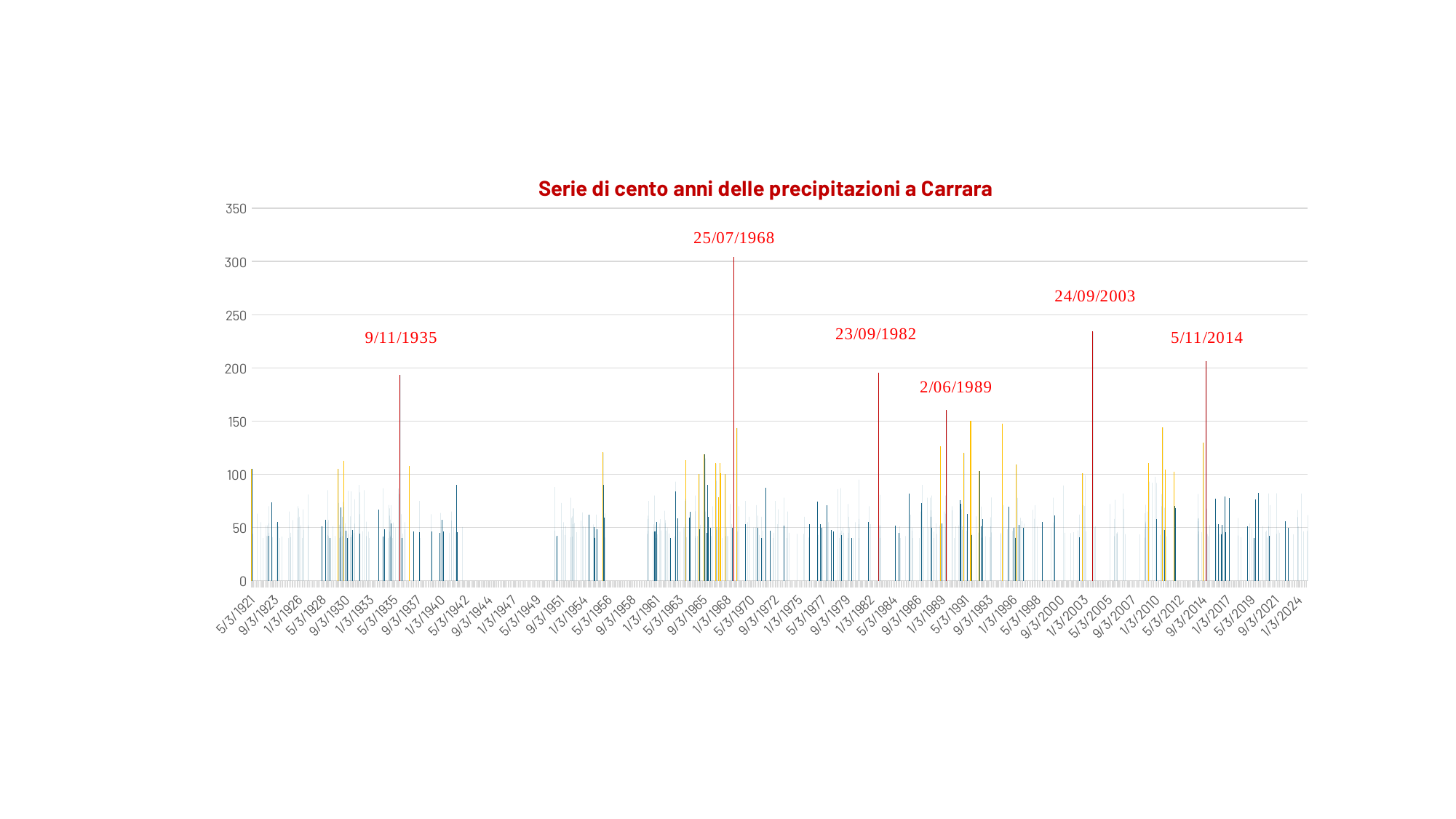

### Chart: Serie di cento anni delle precipitazioni a Carrara

| Category |  |
|---|---|
| 7794 | 60.0 |
| 7795 | 105.0 |
| 7820 | 44.0 |
| 7967 | 63.0 |
| 8119 | 55.0 |
| 8186 | 40.0 |
| 8294 | 52.0 |
| 8328 | 42.0 |
| 8333 | 52.0 |
| 8339 | 42.0 |
| 8390 | 42.0 |
| 8391 | 54.0 |
| 8392 | 45.0 |
| 8395 | 70.0 |
| 8511 | 52.0 |
| 8513 | 74.0 |
| 8519 | 41.0 |
| 8662 | 54.0 |
| 8716 | 55.0 |
| 8741 | 51.0 |
| 8775 | 40.0 |
| 8852 | 41.5 |
| 9104 | 40.0 |
| 9130 | 65.0 |
| 9174 | 41.0 |
| 9176 | 45.0 |
| 9247 | 57.0 |
| 9442 | 48.0 |
| 9444 | 70.0 |
| 9445 | 59.0 |
| 9467 | 68.0 |
| 9487 | 60.0 |
| 9538 | 52.0 |
| 9585 | 40.0 |
| 9613 | 67.0 |
| 9633 | 48.0 |
| 9792 | 81.0 |
| 9793 | 52.0 |
| 10292 | 51.0 |
| 10438 | 57.0 |
| 10485 | 55.0 |
| 10497 | 85.0 |
| 10511 | 43.0 |
| 10524 | 57.0 |
| 10529 | 42.0 |
| 10595 | 40.0 |
| 10699 | 51.0 |
| 10775 | 42.0 |
| 10885 | 73.0 |
| 10892 | 105.0 |
| 10928 | 40.0 |
| 10934 | 52.5 |
| 10938 | 41.0 |
| 10954 | 46.0 |
| 10970 | 69.0 |
| 11017 | 60.0 |
| 11018 | 42.0 |
| 11032 | 60.0 |
| 11062 | 74.0 |
| 11078 | 112.0 |
| 11079 | 69.5 |
| 11080 | 50.5 |
| 11138 | 54.0 |
| 11150 | 47.0 |
| 11213 | 40.0 |
| 11222 | 44.0 |
| 11241 | 84.5 |
| 11301 | 60.5 |
| 11324 | 41.0 |
| 11348 | 84.0 |
| 11372 | 41.0 |
| 11374 | 43.0 |
| 11390 | 48.0 |
| 11450 | 45.0 |
| 11463 | 53.5 |
| 11464 | 76.5 |
| 11620 | 90.0 |
| 11634 | 49.5 |
| 11639 | 44.5 |
| 11641 | 62.5 |
| 11655 | 83.0 |
| 11766 | 46.5 |
| 11814 | 85.0 |
| 11873 | 55.5 |
| 11887 | 42.0 |
| 11970 | 46.1 |
| 11987 | 40.0 |
| 12337 | 66.5 |
| 12340 | 46.0 |
| 12477 | 41.6 |
| 12492 | 87.0 |
| 12543 | 48.5 |
| 12658 | 40.0 |
| 12696 | 71.2 |
| 12722 | 67.9 |
| 12724 | 61.1 |
| 12727 | 46.1 |
| 12731 | 40.9 |
| 12738 | 57.4 |
| 12739 | 42.5 |
| 12766 | 43.2 |
| 12767 | 71.0 |
| 12769 | 53.9 |
| 12810 | 40.1 |
| 12844 | 54.8 |
| 12928 | 49.9 |
| 13022 | 86.5 |
| 13059 | 81.5 |
| 13097 | 193.3 |
| 13145 | 62.5 |
| 13152 | 40.3 |
| 13176 | 44.1 |
| 13257 | 55.0 |
| 13263 | 48.3 |
| 13419 | 58.2 |
| 13429 | 58.4 |
| 13430 | 107.3 |
| 13587 | 46.2 |
| 13588 | 45.3 |
| 13795 | 75.0 |
| 13796 | 45.4 |
| 13817 | 40.0 |
| 14206 | 62.4 |
| 14236 | 46.3 |
| 14522 | 45.0 |
| 14554 | 63.6 |
| 14585 | 57.3 |
| 14651 | 46.4 |
| 14865 | 45.0 |
| 14932 | 56.5 |
| 14933 | 65.0 |
| 15021 | 50.0 |
| 15092 | 45.3 |
| 15123 | 90.0 |
| 15137 | 45.3 |
| 15318 | 50.5 |
| 18631 | 88.0 |
| 18632 | 47.0 |
| 18671 | 40.8 |
| 18701 | 42.5 |
| 18851 | 73.0 |
| 18897 | 48.0 |
| 18943 | 55.0 |
| 18997 | 43.0 |
| 19025 | 51.0 |
| 19204 | 78.0 |
| 19214 | 41.0 |
| 19226 | 59.0 |
| 19249 | 60.5 |
| 19264 | 41.5 |
| 19288 | 68.0 |
| 19289 | 53.0 |
| 19317 | 68.0 |
| 19341 | 54.2 |
| 19401 | 45.5 |
| 19553 | 56.5 |
| 19631 | 64.2 |
| 19646 | 51.0 |
| 19713 | 50.6 |
| 19842 | 62.3 |
| 20018 | 52.9 |
| 20037 | 50.3 |
| 20057 | 40.3 |
| 20060 | 48.5 |
| 20069 | 40.8 |
| 20107 | 62.2 |
| 20137 | 48.4 |
| 20367 | 120.4 |
| 20380 | 90.0 |
| 20403 | 59.0 |
| 20425 | 63.2 |
| 20438 | 40.6 |
| 21941 | 44.0 |
| 21958 | 61.0 |
| 21964 | 47.0 |
| 21969 | 58.0 |
| 21991 | 75.0 |
| 22141 | 45.9 |
| 22164 | 52.8 |
| 22199 | 46.5 |
| 22204 | 80.0 |
| 22210 | 41.0 |
| 22215 | 44.0 |
| 22219 | 46.5 |
| 22232 | 52.0 |
| 22240 | 47.5 |
| 22257 | 40.0 |
| 22285 | 55.4 |
| 22293 | 43.5 |
| 22386 | 54.0 |
| 22395 | 57.8 |
| 22435 | 47.2 |
| 22561 | 65.8 |
| 22595 | 54.3 |
| 22598 | 57.0 |
| 22609 | 47.0 |
| 22658 | 50.0 |
| 22710 | 44.4 |
| 22780 | 40.0 |
| 22935 | 41.6 |
| 22947 | 93.0 |
| 22957 | 84.0 |
| 22993 | 51.5 |
| 23017 | 58.8 |
| 23108 | 46.0 |
| 23231 | 50.0 |
| 23258 | 50.0 |
| 23287 | 75.0 |
| 23316 | 113.0 |
| 23317 | 77.0 |
| 23322 | 53.0 |
| 23342 | 41.0 |
| 23435 | 59.0 |
| 23463 | 42.0 |
| 23472 | 64.5 |
| 23653 | 65.2 |
| 23654 | 80.0 |
| 23659 | 40.0 |
| 23663 | 42.0 |
| 23728 | 42.0 |
| 23771 | 40.0 |
| 23803 | 100.0 |
| 23806 | 45.0 |
| 23818 | 48.3 |
| 23825 | 52.6 |
| 23977 | 110.0 |
| 23987 | 118.8 |
| 24011 | 65.0 |
| 24013 | 115.0 |
| 24067 | 45.0 |
| 24084 | 45.0 |
| 24101 | 90.0 |
| 24130 | 60.0 |
| 24207 | 50.0 |
| 24234 | 42.0 |
| 24279 | 70.0 |
| 24392 | 45.0 |
| 24405 | 110.0 |
| 24406 | 50.0 |
| 24408 | 48.0 |
| 24415 | 94.0 |
| 24442 | 50.0 |
| 24446 | 50.0 |
| 24496 | 78.0 |
| 24521 | 50.0 |
| 24540 | 110.0 |
| 24572 | 100.5 |
| 24610 | 40.0 |
| 24729 | 45.0 |
| 24735 | 100.0 |
| 24749 | 42.0 |
| 24781 | 50.0 |
| 24792 | 42.0 |
| 24830 | 42.0 |
| 24890 | 72.0 |
| 24957 | 53.0 |
| 24971 | 50.0 |
| 25044 | 303.8 |
| 25136 | 50.0 |
| 25137 | 46.0 |
| 25145 | 49.0 |
| 25158 | 46.4 |
| 25159 | 143.4 |
| 25216 | 50.0 |
| 25218 | 70.0 |
| 25454 | 53.2 |
| 25463 | 75.0 |
| 25521 | 55.0 |
| 25573 | 60.0 |
| 25738 | 50.0 |
| 25810 | 50.0 |
| 25842 | 71.0 |
| 25891 | 61.0 |
| 25892 | 50.0 |
| 25955 | 43.0 |
| 26012 | 40.0 |
| 26027 | 60.0 |
| 26076 | 47.0 |
| 26082 | 40.0 |
| 26189 | 87.5 |
| 26341 | 47.0 |
| 26434 | 40.0 |
| 26462 | 45.0 |
| 26507 | 75.0 |
| 26600 | 53.0 |
| 26634 | 67.0 |
| 26823 | 78.0 |
| 26824 | 52.0 |
| 26926 | 40.0 |
| 26929 | 50.0 |
| 26951 | 65.0 |
| 27020 | 45.0 |
| 27292 | 44.0 |
| 27521 | 44.0 |
| 27555 | 60.0 |
| 27729 | 40.5 |
| 27745 | 53.0 |
| 28017 | 74.4 |
| 28019 | 42.5 |
| 28046 | 43.0 |
| 28137 | 53.0 |
| 28177 | 50.0 |
| 28359 | 42.0 |
| 28366 | 71.0 |
| 28431 | 55.0 |
| 28532 | 48.0 |
| 28593 | 41.0 |
| 28612 | 46.0 |
| 28767 | 86.0 |
| 28820 | 40.0 |
| 28833 | 45.0 |
| 28865 | 87.0 |
| 28878 | 43.0 |
| 28883 | 47.0 |
| 28936 | 50.0 |
| 28969 | 45.0 |
| 29109 | 72.0 |
| 29120 | 40.0 |
| 29140 | 45.0 |
| 29156 | 60.0 |
| 29174 | 50.0 |
| 29244 | 40.0 |
| 29294 | 40.0 |
| 29382 | 55.0 |
| 29500 | 53.0 |
| 29503 | 58.0 |
| 29511 | 95.0 |
| 29512 | 40.0 |
| 29839 | 55.0 |
| 29886 | 70.0 |
| 29927 | 53.0 |
| 30217 | 194.8 |
| 30227 | 40.2 |
| 30230 | 52.0 |
| 30264 | 40.2 |
| 30269 | 80.6 |
| 30294 | 52.0 |
| 30807 | 46.0 |
| 30823 | 52.0 |
| 30824 | 45.0 |
| 30943 | 45.0 |
| 30982 | 51.0 |
| 30992 | 40.0 |
| 31174 | 42.0 |
| 31306 | 82.0 |
| 31357 | 62.0 |
| 31407 | 50.0 |
| 31421 | 47.0 |
| 31444 | 40.0 |
| 31665 | 40.0 |
| 31681 | 40.0 |
| 31737 | 65.0 |
| 31761 | 73.0 |
| 31787 | 90.0 |
| 31820 | 50.0 |
| 31948 | 78.0 |
| 32014 | 50.0 |
| 32056 | 78.0 |
| 32062 | 60.0 |
| 32079 | 66.0 |
| 32092 | 60.0 |
| 32106 | 80.0 |
| 32107 | 50.0 |
| 32117 | 60.0 |
| 32185 | 46.0 |
| 32197 | 40.0 |
| 32281 | 54.0 |
| 32291 | 44.0 |
| 32401 | 52.0 |
| 32429 | 126.0 |
| 32479 | 54.0 |
| 32564 | 65.0 |
| 32603 | 63.0 |
| 32611 | 50.0 |
| 32612 | 80.0 |
| 32661 | 160.0 |
| 32835 | 70.0 |
| 32856 | 66.0 |
| 32917 | 40.0 |
| 32970 | 51.0 |
| 33092 | 52.0 |
| 33132 | 50.0 |
| 33137 | 76.0 |
| 33151 | 72.0 |
| 33154 | 40.0 |
| 33163 | 40.0 |
| 33164 | 42.0 |
| 33166 | 44.0 |
| 33175 | 67.0 |
| 33203 | 51.0 |
| 33216 | 48.0 |
| 33279 | 120.0 |
| 33362 | 47.0 |
| 33396 | 53.0 |
| 33397 | 63.0 |
| 33511 | 62.6 |
| 33518 | 73.0 |
| 33523 | 150.0 |
| 33546 | 42.6 |
| 33555 | 43.0 |
| 33558 | 44.0 |
| 33695 | 60.4 |
| 33775 | 45.2 |
| 33826 | 103.0 |
| 33881 | 41.0 |
| 33883 | 51.2 |
| 33887 | 51.6 |
| 33894 | 69.6 |
| 33908 | 40.4 |
| 33946 | 58.2 |
| 34053 | 41.8 |
| 34209 | 40.8 |
| 34228 | 51.0 |
| 34237 | 59.6 |
| 34243 | 78.2 |
| 34245 | 45.4 |
| 34594 | 43.6 |
| 34599 | 45.0 |
| 34642 | 40.2 |
| 34644 | 54.4 |
| 34645 | 147.4 |
| 34674 | 49.4 |
| 34688 | 71.0 |
| 34832 | 48.2 |
| 34873 | 69.6 |
| 35002 | 46.8 |
| 35059 | 49.6 |
| 35064 | 45.4 |
| 35098 | 40.6 |
| 35116 | 40.4 |
| 35157 | 109.2 |
| 35195 | 77.8 |
| 35236 | 52.2 |
| 35289 | 59.0 |
| 35334 | 55.8 |
| 35388 | 50.0 |
| 35413 | 53.6 |
| 35741 | 66.6 |
| 35782 | 58.2 |
| 35812 | 71.0 |
| 35896 | 50.8 |
| 36065 | 43.8 |
| 36074 | 55.0 |
| 36076 | 45.2 |
| 36384 | 50.4 |
| 36454 | 78.0 |
| 36458 | 54.8 |
| 36509 | 61.4 |
| 36837 | 89.4 |
| 36885 | 45.0 |
| 37092 | 44.6 |
| 37185 | 45.6 |
| 37359 | 47.2 |
| 37413 | 41.0 |
| 37414 | 62.2 |
| 37520 | 71.0 |
| 37521 | 101.0 |
| 37574 | 70.2 |
| 37608 | 99.0 |
| 37643 | 46.4 |
| 37888 | 233.8 |
| 37953 | 49.6 |
| 37984 | 51.0 |
| 38490 | 72.0 |
| 38648 | 42.0 |
| 38662 | 58.0 |
| 38689 | 76.0 |
| 38735 | 44.5 |
| 38764 | 45.7 |
| 38765 | 44.3 |
| 38975 | 82.0 |
| 38977 | 67.6 |
| 39055 | 43.8 |
| 39556 | 43.4 |
| 39742 | 40.4 |
| 39752 | 48.4 |
| 39757 | 63.4 |
| 39776 | 55.4 |
| 39782 | 53.8 |
| 39783 | 71.4 |
| 39833 | 65.1 |
| 39834 | 49.9 |
| 39877 | 110.6 |
| 39902 | 93.1 |
| 40000 | 92.0 |
| 40108 | 97.7 |
| 40170 | 58.0 |
| 40172 | 91.8 |
| 40303 | 43.2 |
| 40345 | 70.0 |
| 40349 | 81.2 |
| 40389 | 144.0 |
| 40403 | 48.6 |
| 40446 | 68.4 |
| 40456 | 47.6 |
| 40468 | 41.4 |
| 40476 | 44.4 |
| 40482 | 52.8 |
| 40483 | 104.0 |
| 40534 | 41.6 |
| 40791 | 102.2 |
| 40805 | 70.2 |
| 40836 | 49.6 |
| 40842 | 68.0 |
| 41644 | 55.8 |
| 41653 | 81.4 |
| 41656 | 43.6 |
| 41657 | 58.2 |
| 41658 | 58.6 |
| 41670 | 46.6 |
| 41681 | 58.8 |
| 41787 | 45.6 |
| 41828 | 42.8 |
| 41847 | 129.6 |
| 41929 | 64.6 |
| 41948 | 206.4 |
| 41953 | 67.8 |
| 41954 | 50.6 |
| 41971 | 43.8 |
| 42021 | 41.8 |
| 42050 | 52.2 |
| 42261 | 44.6 |
| 42281 | 76.8 |
| 42282 | 49.0 |
| 42305 | 53.6 |
| 42372 | 41.8 |
| 42384 | 53.0 |
| 42428 | 43.8 |
| 42484 | 43.8 |
| 42485 | 44.2 |
| 42504 | 52.4 |
| 42523 | 45.8 |
| 42601 | 79.4 |
| 42630 | 45.8 |
| 42767 | 77.6 |
| 42771 | 41.8 |
| 43080 | 58.8 |
| 43081 | 42.4 |
| 43175 | 41.0 |
| 43428 | 51.0 |
| 43498 | 53.8 |
| 43579 | 49.4 |
| 43654 | 40.2 |
| 43714 | 76.6 |
| 43820 | 82.8 |
| 43950 | 51.2 |
| 44073 | 45.8 |
| 44099 | 47.0 |
| 44131 | 40.6 |
| 44170 | 82.0 |
| 44171 | 51.2 |
| 44203 | 42.4 |
| 44219 | 71.0 |
| 44456 | 82.2 |
| 44458 | 44.0 |
| 44514 | 47.4 |
| 44556 | 45.0 |
| 44772 | 56.0 |
| 44881 | 49.4 |
| 45056 | 43.6 |
| 45218 | 66.4 |
| 45220 | 59.8 |
| 45235 | 51.0 |
| 45349 | 81.8 |
| 45414 | 46.4 |
| 45544 | 46.8 |
| 45574 | 61.6 |